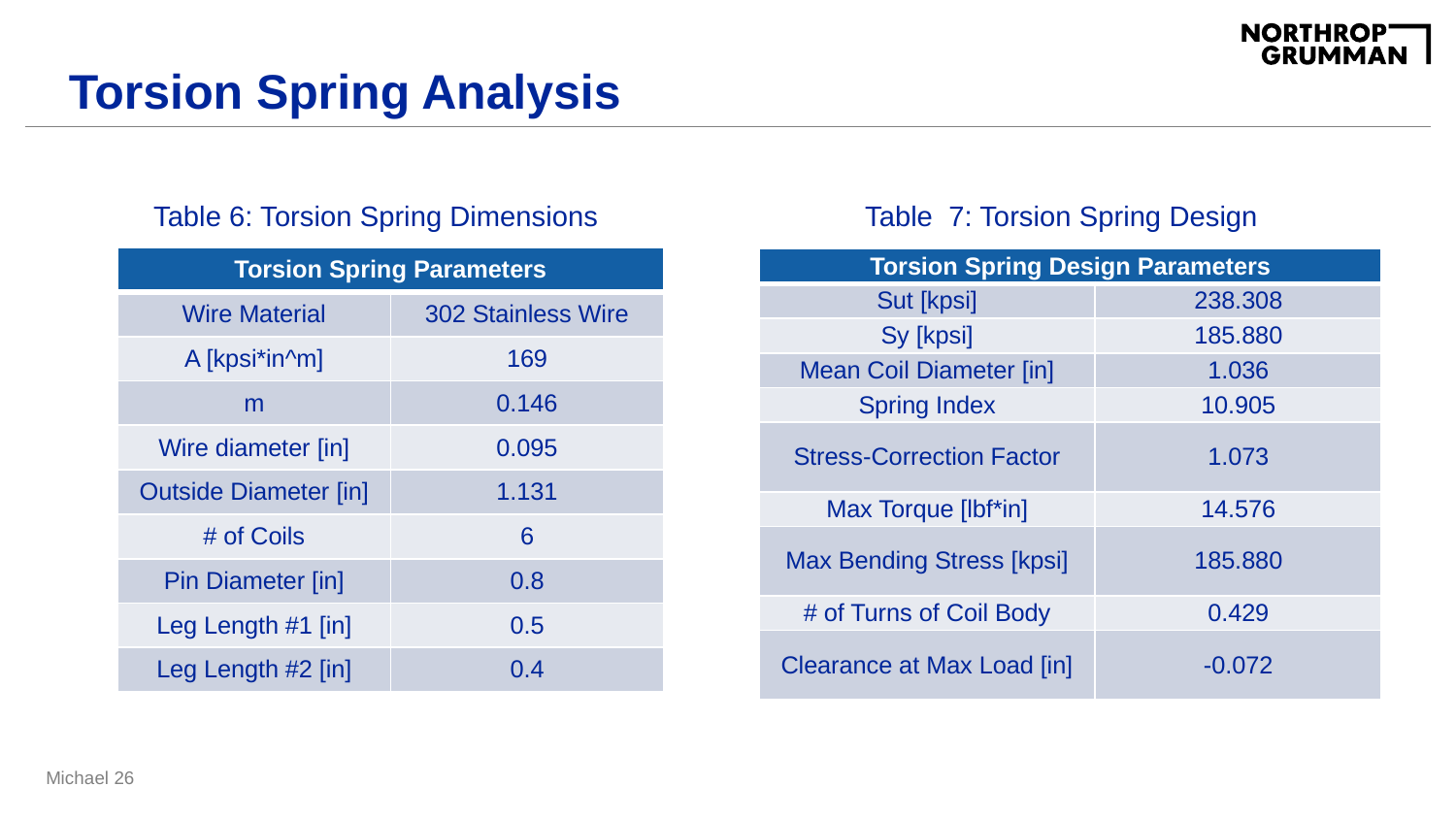

# Torsion Spring Analysis
Table 6: Torsion Spring Dimensions
Table  7: Torsion Spring Design
| Torsion Spring Parameters |  |
| --- | --- |
| Wire Material | 302 Stainless Wire |
| A [kpsi\*in^m] | 169 |
| m | 0.146 |
| Wire diameter [in] | 0.095 |
| Outside Diameter [in] | 1.131 |
| # of Coils | 6 |
| Pin Diameter [in] | 0.8 |
| Leg Length #1 [in] | 0.5 |
| Leg Length #2 [in] | 0.4 |
| Torsion Spring Design Parameters |  |
| --- | --- |
| Sut [kpsi] | 238.308 |
| Sy [kpsi] | 185.880 |
| Mean Coil Diameter [in] | 1.036 |
| Spring Index | 10.905 |
| Stress-Correction Factor | 1.073 |
| Max Torque [lbf\*in] | 14.576 |
| Max Bending Stress [kpsi] | 185.880 |
| # of Turns of Coil Body | 0.429 |
| Clearance at Max Load [in] | -0.072 |
Michael 26